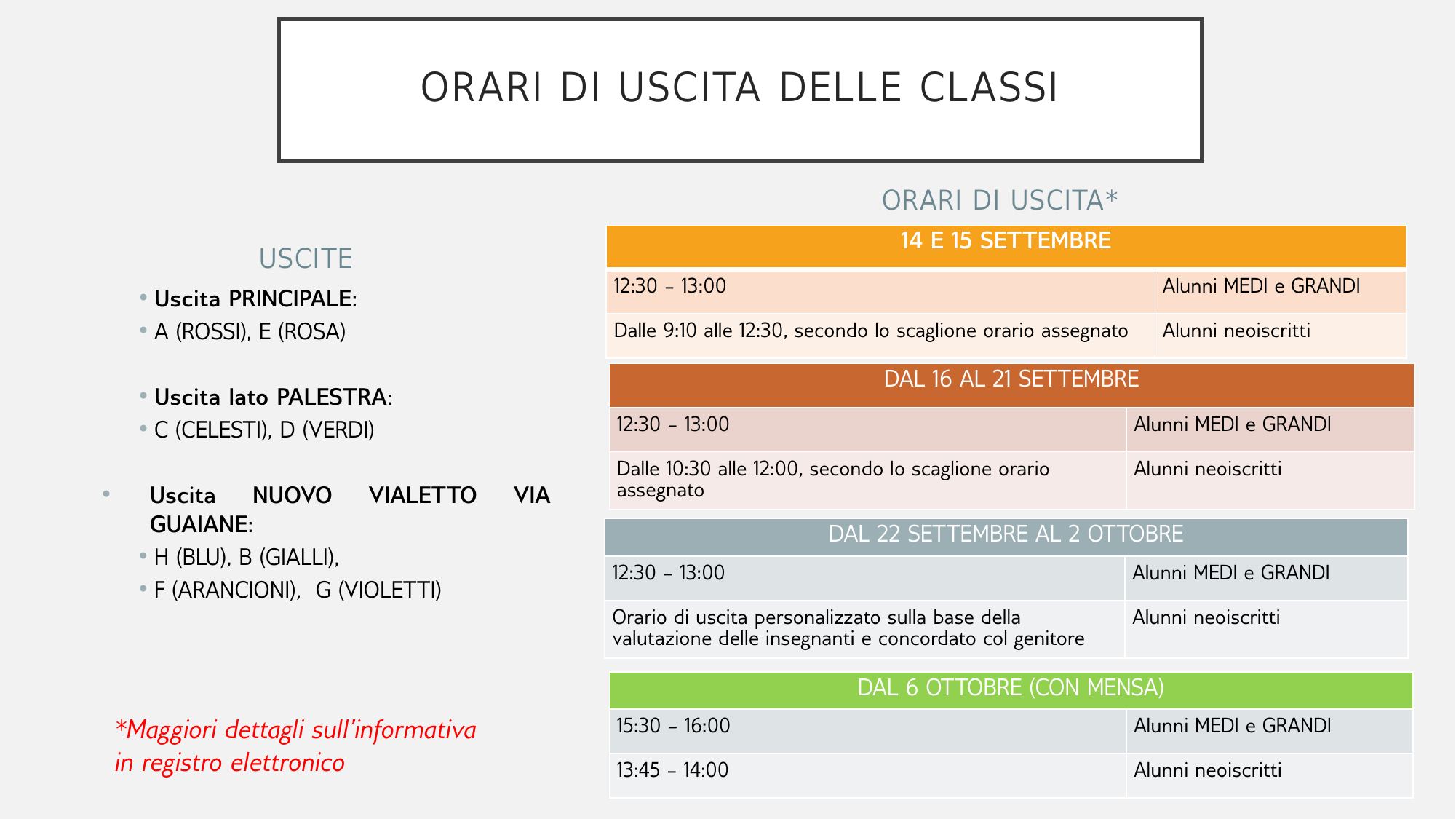

# ORARI DI uscita DELLE CLASSI
ORARI DI USCITA*
uscite
| 14 E 15 SETTEMBRE |  |
| --- | --- |
| 12:30 – 13:00 | Alunni MEDI e GRANDI |
| Dalle 9:10 alle 12:30, secondo lo scaglione orario assegnato | Alunni neoiscritti |
Uscita PRINCIPALE:
A (ROSSI), E (ROSA)

Uscita lato PALESTRA:
C (CELESTI), D (VERDI)

Uscita NUOVO VIALETTO VIA GUAIANE:
H (BLU), B (GIALLI),
F (ARANCIONI),  G (VIOLETTI)

| DAL 16 AL 21 SETTEMBRE |  |
| --- | --- |
| 12:30 – 13:00 | Alunni MEDI e GRANDI |
| Dalle 10:30 alle 12:00, secondo lo scaglione orario assegnato | Alunni neoiscritti |
| DAL 22 SETTEMBRE AL 2 OTTOBRE |  |
| --- | --- |
| 12:30 – 13:00 | Alunni MEDI e GRANDI |
| Orario di uscita personalizzato sulla base della valutazione delle insegnanti e concordato col genitore | Alunni neoiscritti |
| DAL 6 OTTOBRE (CON MENSA) |  |
| --- | --- |
| 15:30 – 16:00 | Alunni MEDI e GRANDI |
| 13:45 – 14:00 | Alunni neoiscritti |
*Maggiori dettagli sull’informativa in registro elettronico